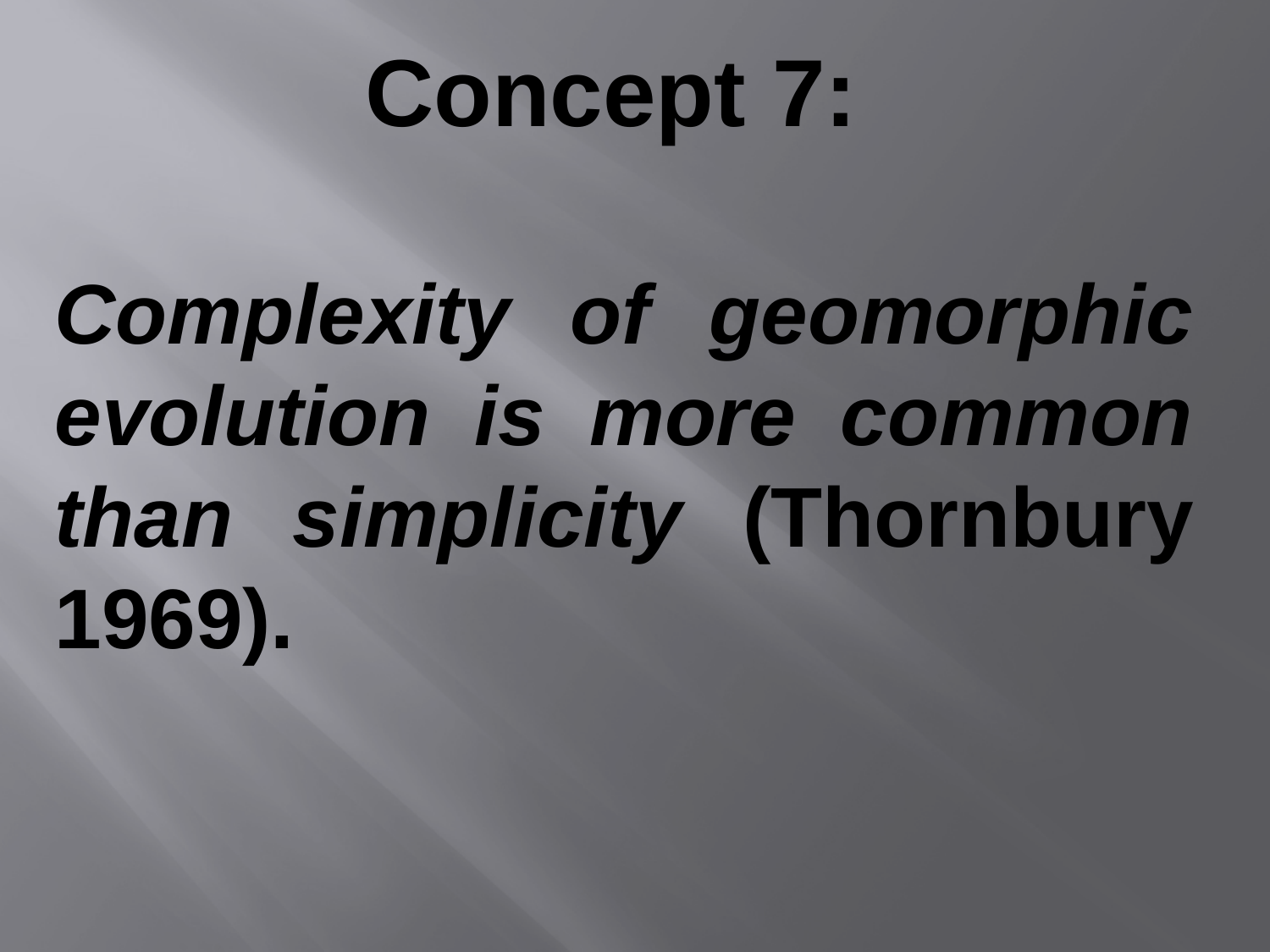

Concept 7:

Complexity of geomorphic evolution is more common than simplicity (Thornbury 1969).